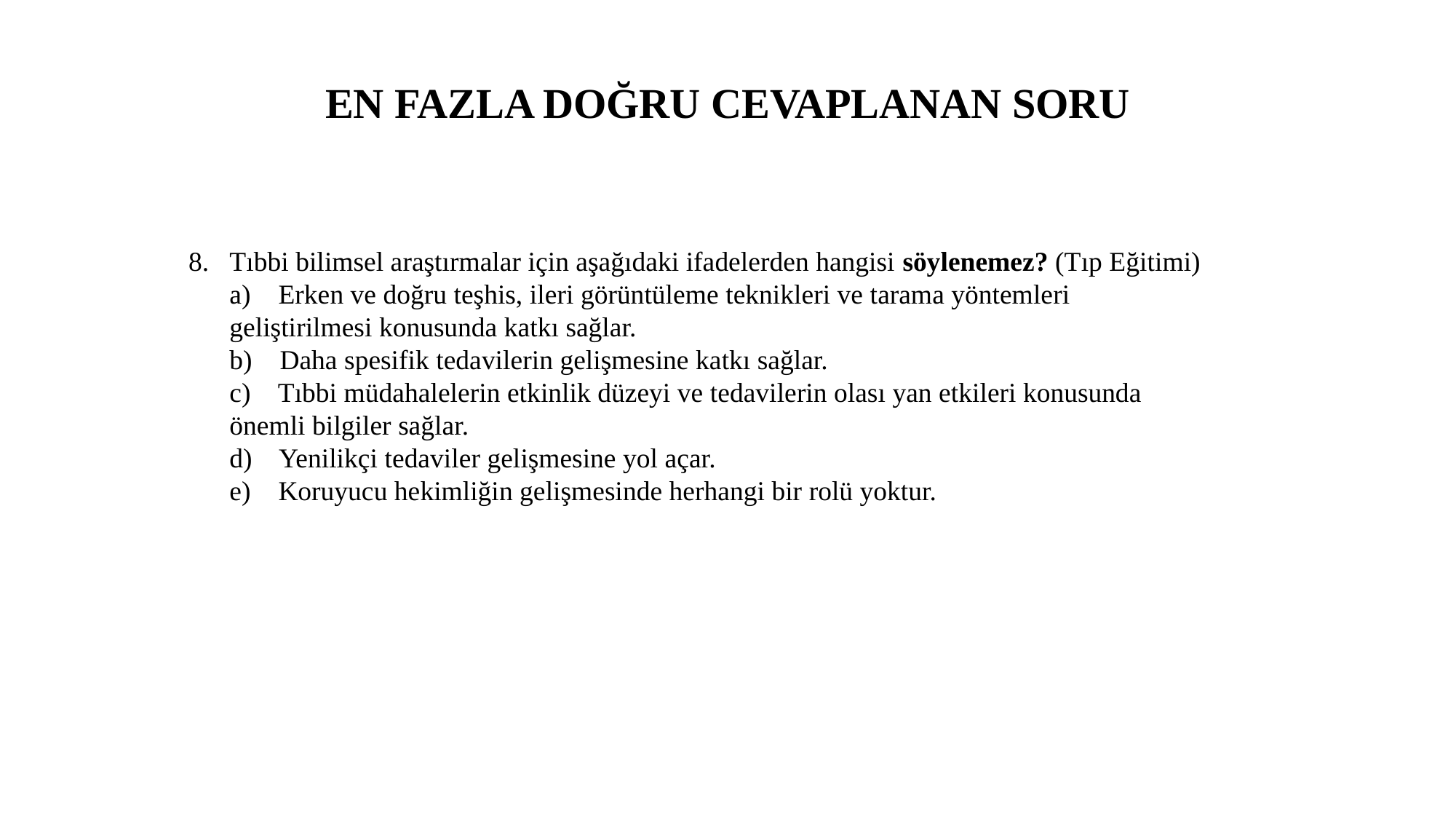

# EN FAZLA DOĞRU CEVAPLANAN SORU

Tıbbi bilimsel araştırmalar için aşağıdaki ifadelerden hangisi söylenemez? (Tıp Eğitimi)
a)    Erken ve doğru teşhis, ileri görüntüleme teknikleri ve tarama yöntemleri geliştirilmesi konusunda katkı sağlar.
b)    Daha spesifik tedavilerin gelişmesine katkı sağlar.
c)    Tıbbi müdahalelerin etkinlik düzeyi ve tedavilerin olası yan etkileri konusunda önemli bilgiler sağlar.
d)    Yenilikçi tedaviler gelişmesine yol açar.
e)    Koruyucu hekimliğin gelişmesinde herhangi bir rolü yoktur.